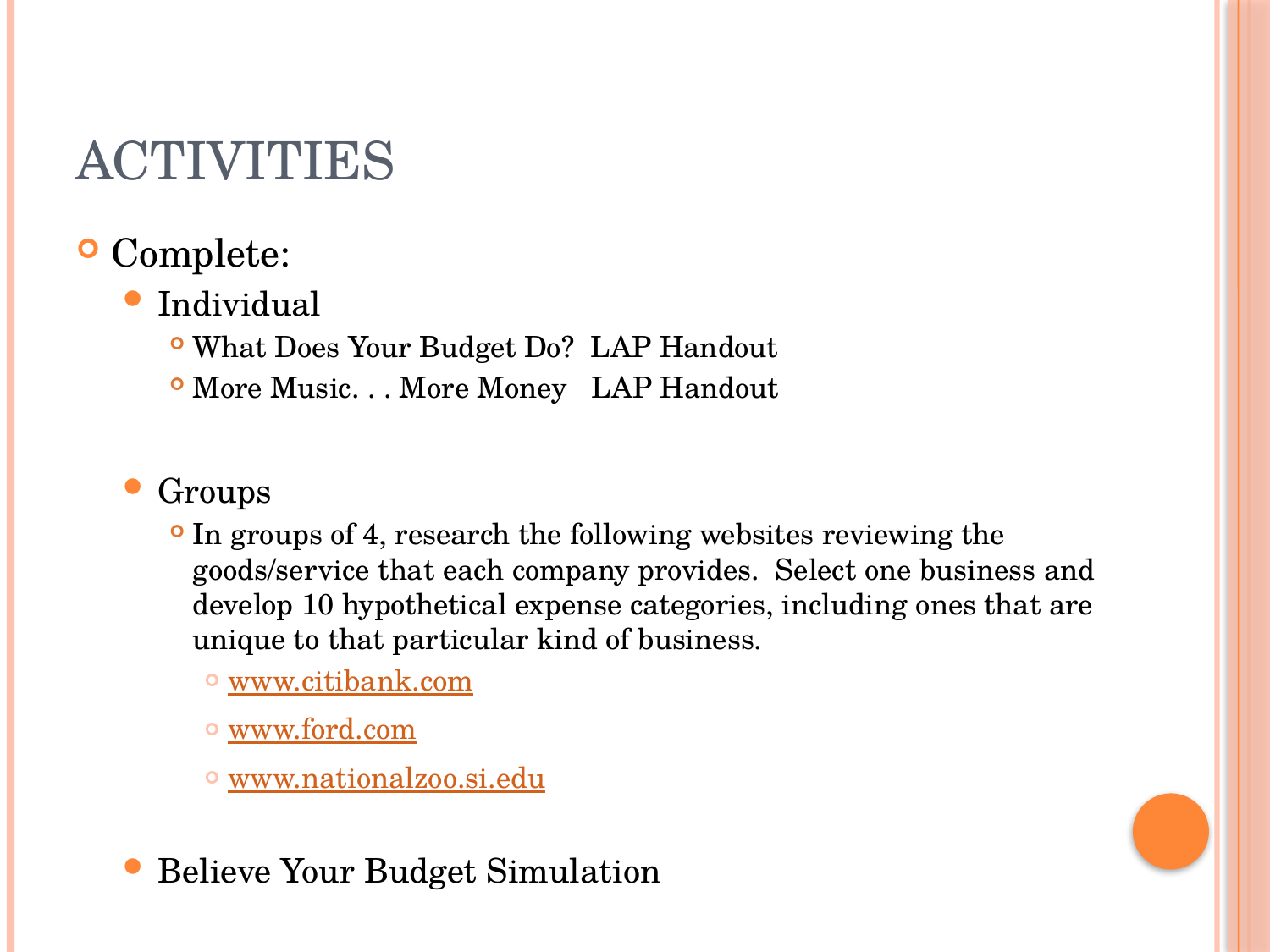

# Activities
Complete:
Individual
What Does Your Budget Do?  LAP Handout
More Music. . . More Money   LAP Handout

Groups
In groups of 4, research the following websites reviewing the goods/service that each company provides.  Select one business and develop 10 hypothetical expense categories, including ones that are unique to that particular kind of business.
www.citibank.com
www.ford.com
www.nationalzoo.si.edu

Believe Your Budget Simulation